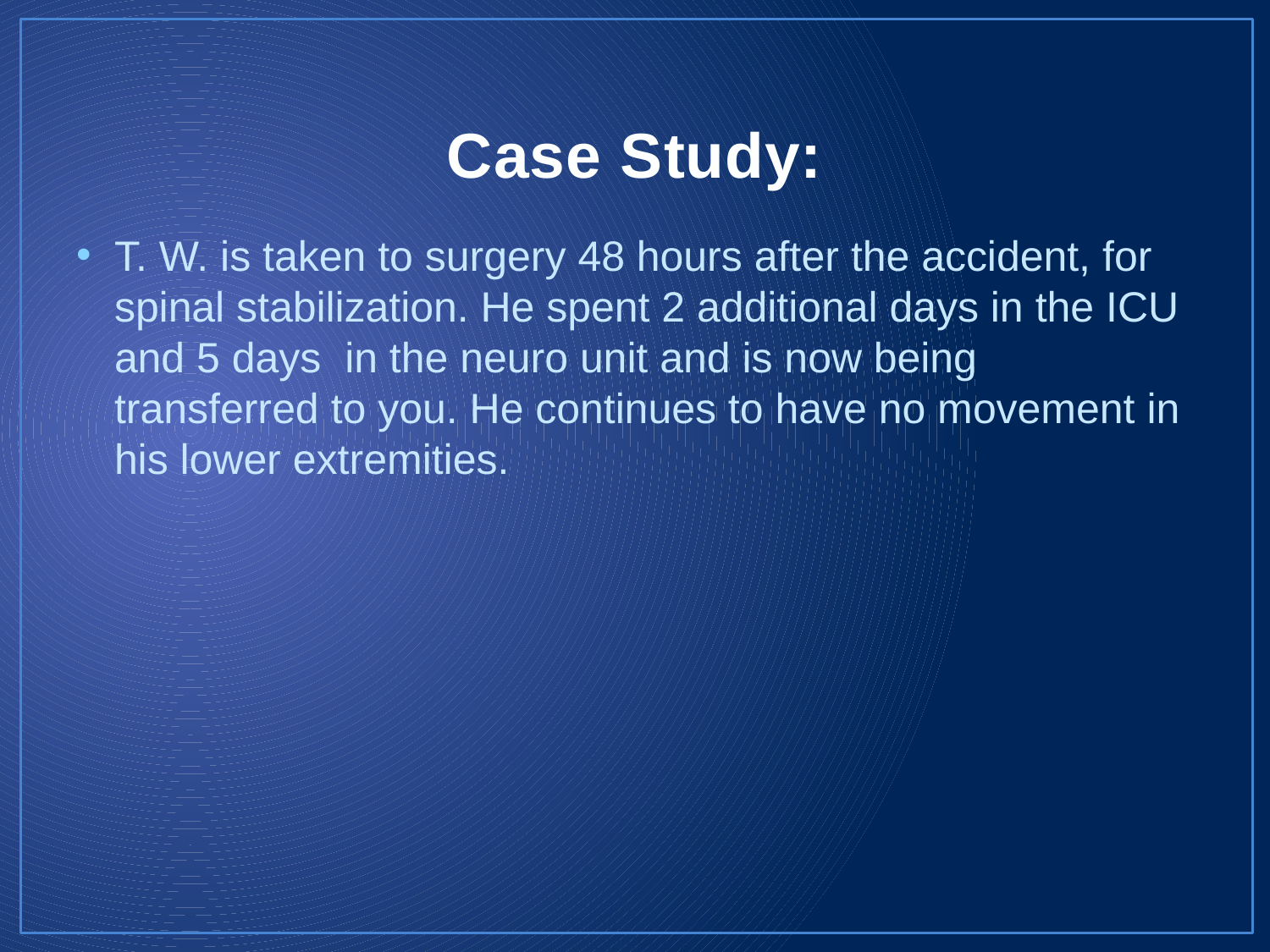

# Case Study:
T. W. is taken to surgery 48 hours after the accident, for spinal stabilization. He spent 2 additional days in the ICU and 5 days  in the neuro unit and is now being transferred to you. He continues to have no movement in his lower extremities.